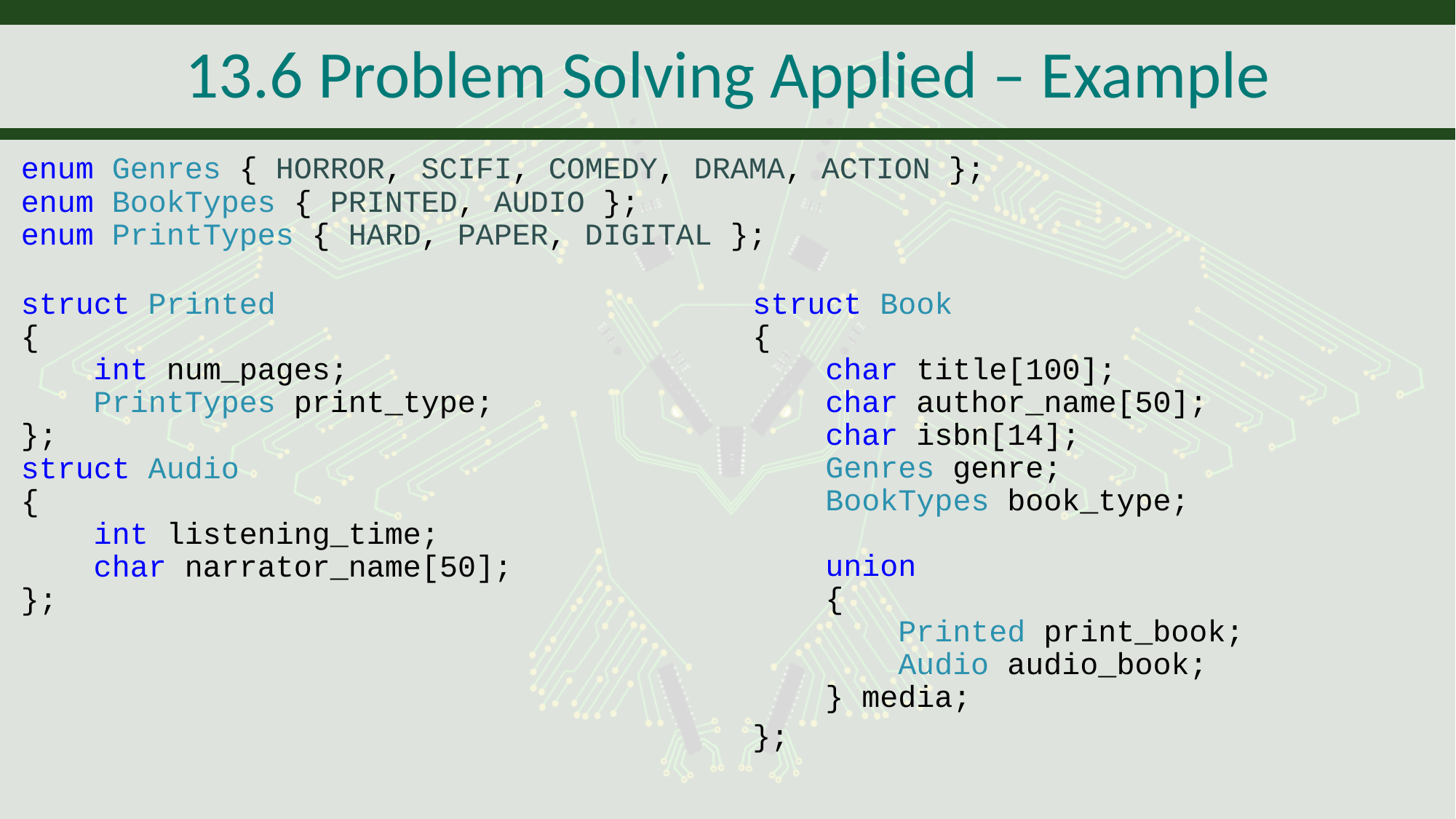

# 13.6 Problem Solving Applied – Example
enum Genres { HORROR, SCIFI, COMEDY, DRAMA, ACTION };
enum BookTypes { PRINTED, AUDIO };
enum PrintTypes { HARD, PAPER, DIGITAL };

struct Printed
{
    int num_pages;
    PrintTypes print_type;
};
struct Audio
{
    int listening_time;
    char narrator_name[50];
};
struct Book
{
    char title[100];
    char author_name[50];
    char isbn[14];
    Genres genre;
    BookTypes book_type;

    union
    {
        Printed print_book;
        Audio audio_book;
    } media;
};